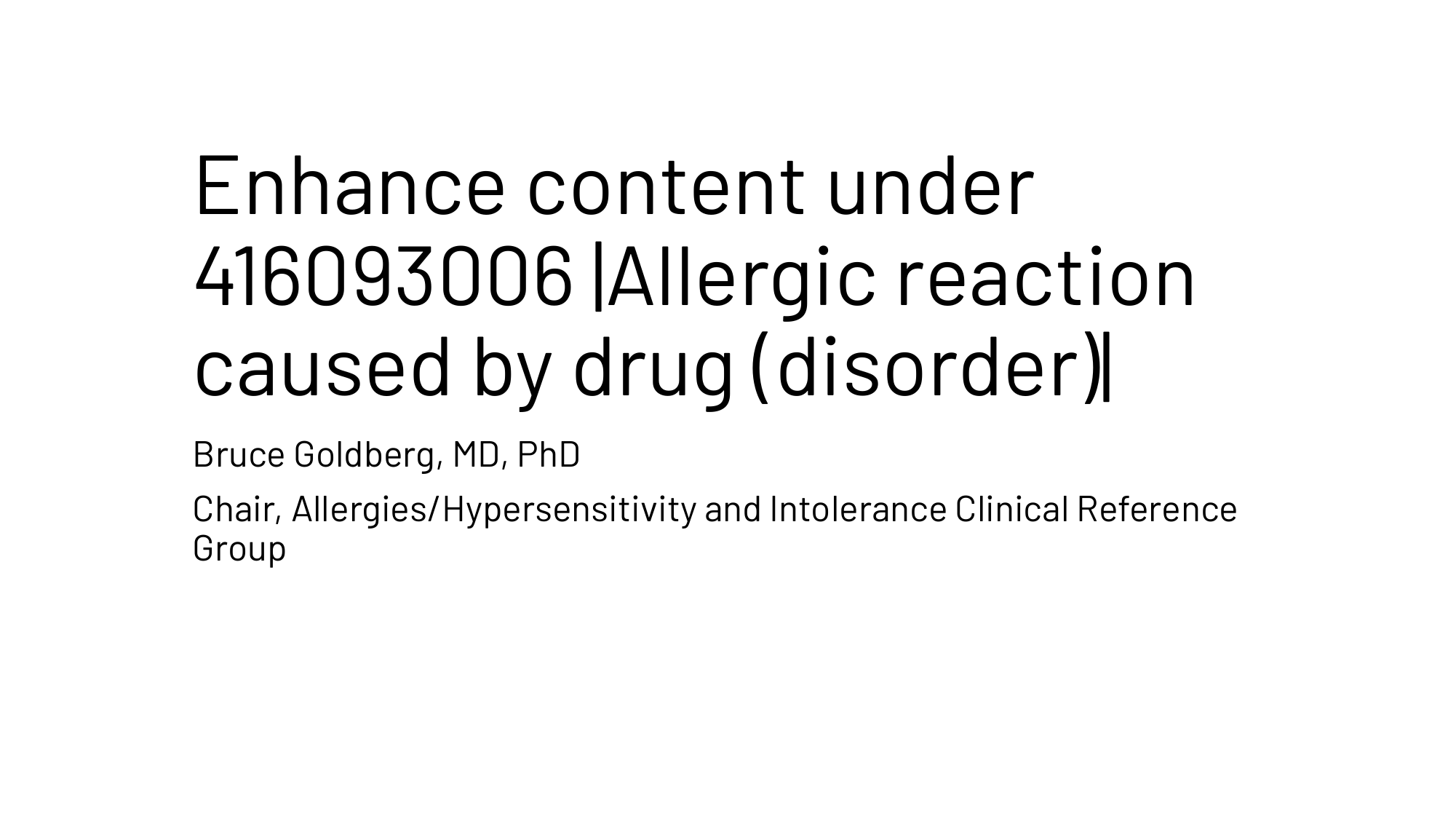

# Enhance content under 416093006 |Allergic reaction caused by drug (disorder)|
Bruce Goldberg, MD, PhD
Chair, Allergies/Hypersensitivity and Intolerance Clinical Reference Group